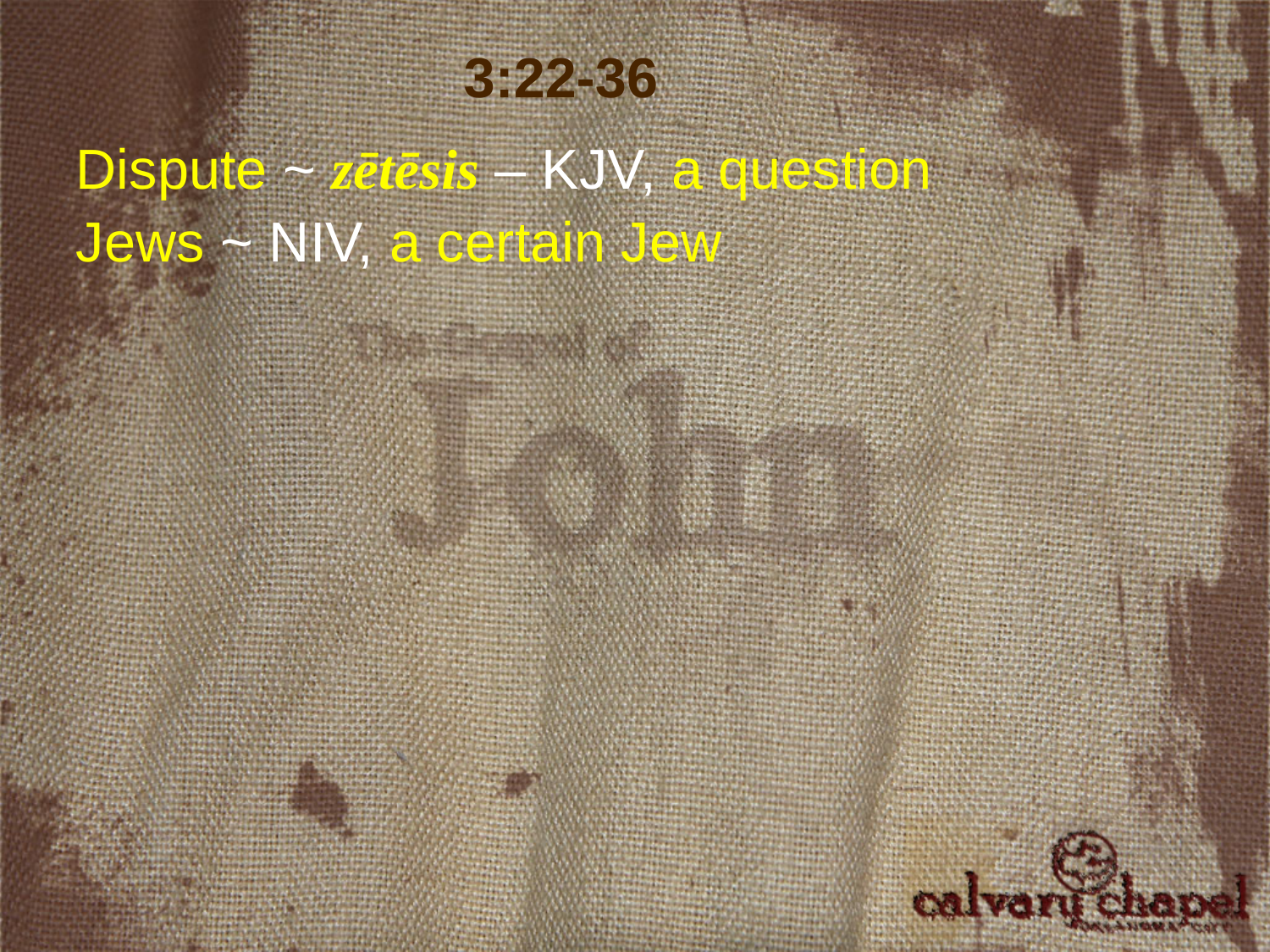

3:22-36
Dispute ~ zētēsis – KJV, a question
Jews ~ NIV, a certain Jew